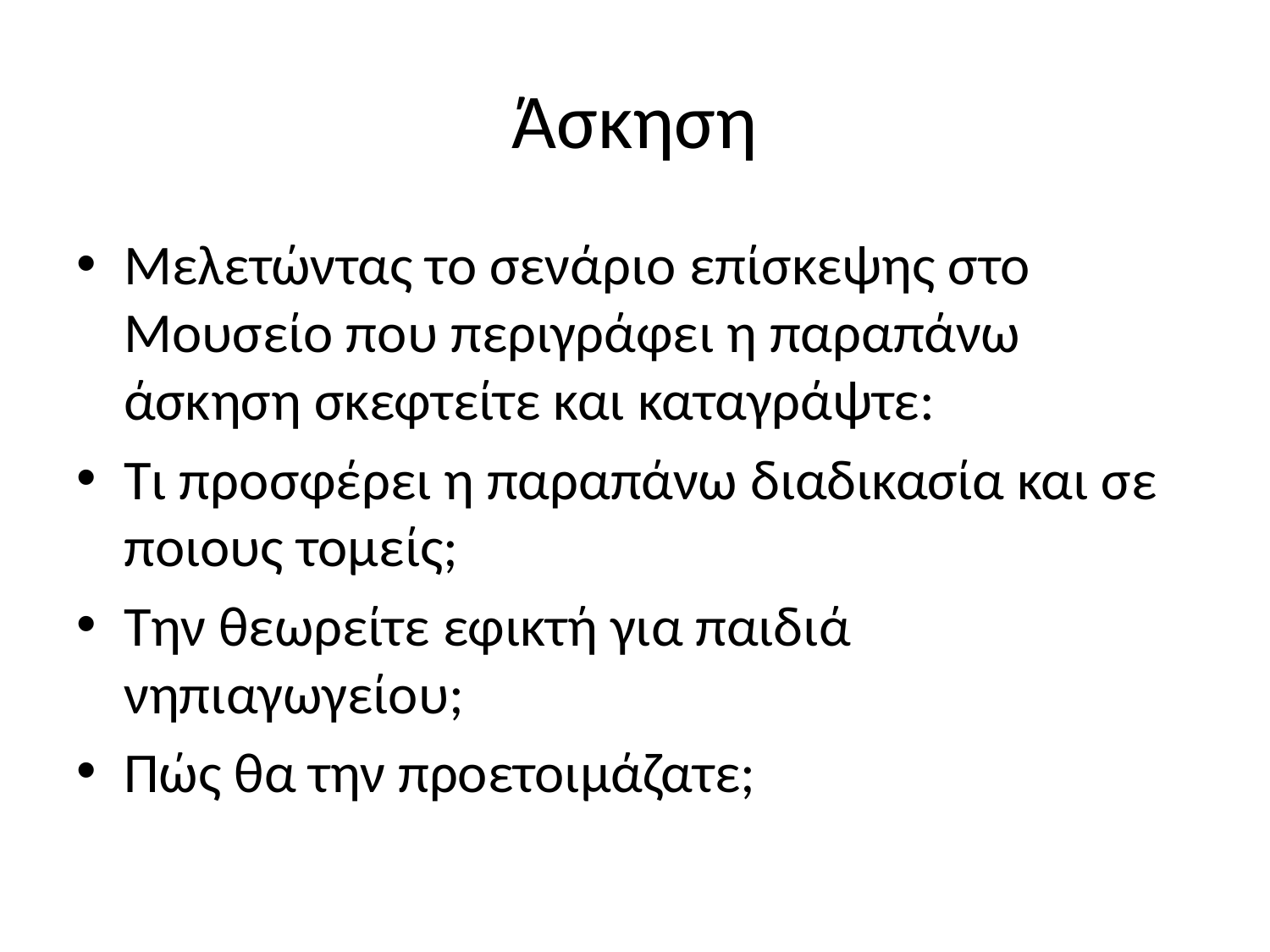

# Άσκηση
Μελετώντας το σενάριο επίσκεψης στο Μουσείο που περιγράφει η παραπάνω άσκηση σκεφτείτε και καταγράψτε:
Τι προσφέρει η παραπάνω διαδικασία και σε ποιους τομείς;
Την θεωρείτε εφικτή για παιδιά νηπιαγωγείου;
Πώς θα την προετοιμάζατε;